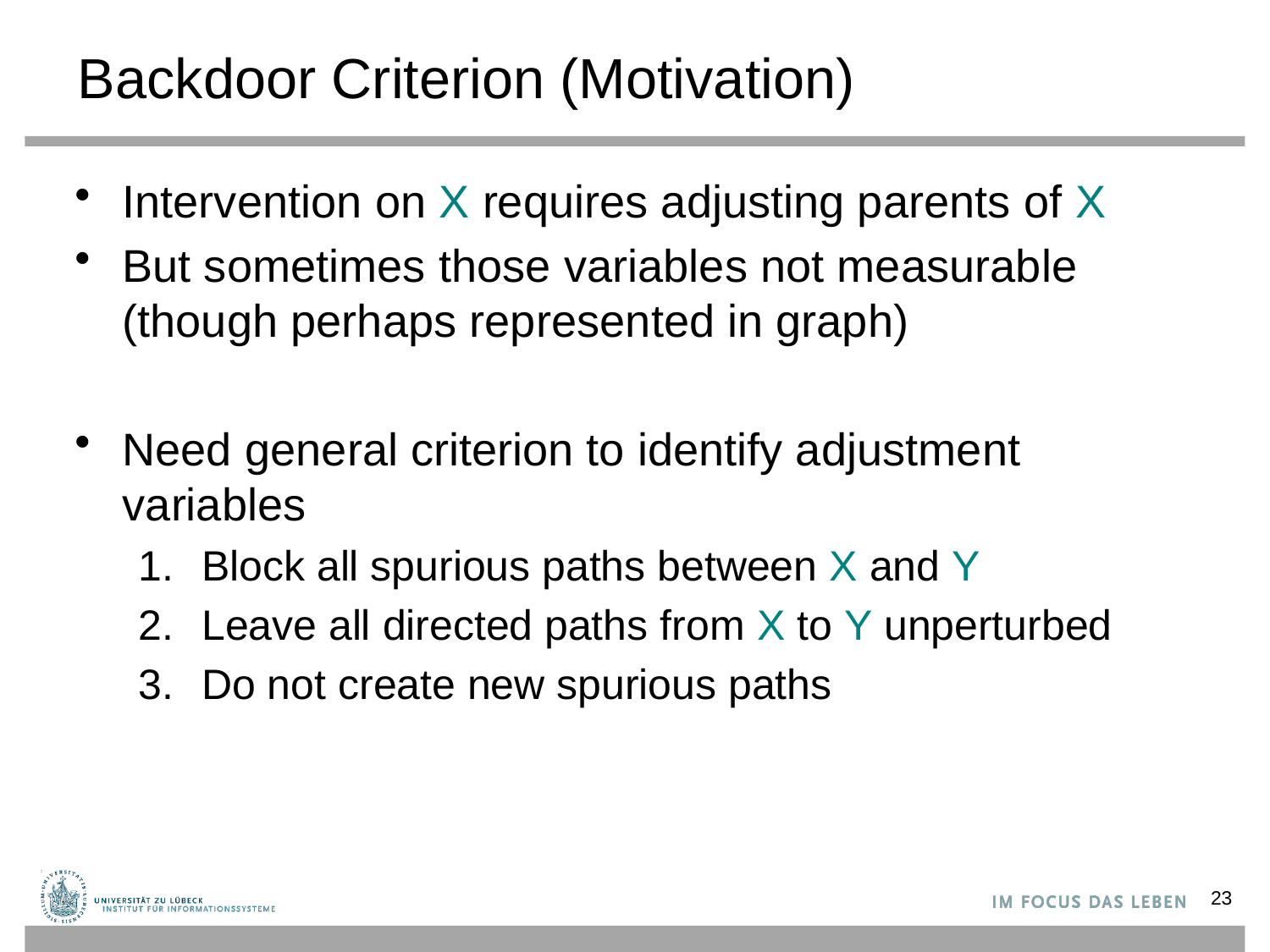

# Backdoor Criterion (Motivation)
Intervention on X requires adjusting parents of X
But sometimes those variables not measurable (though perhaps represented in graph)

Need general criterion to identify adjustment variables
Block all spurious paths between X and Y
Leave all directed paths from X to Y unperturbed
Do not create new spurious paths

23